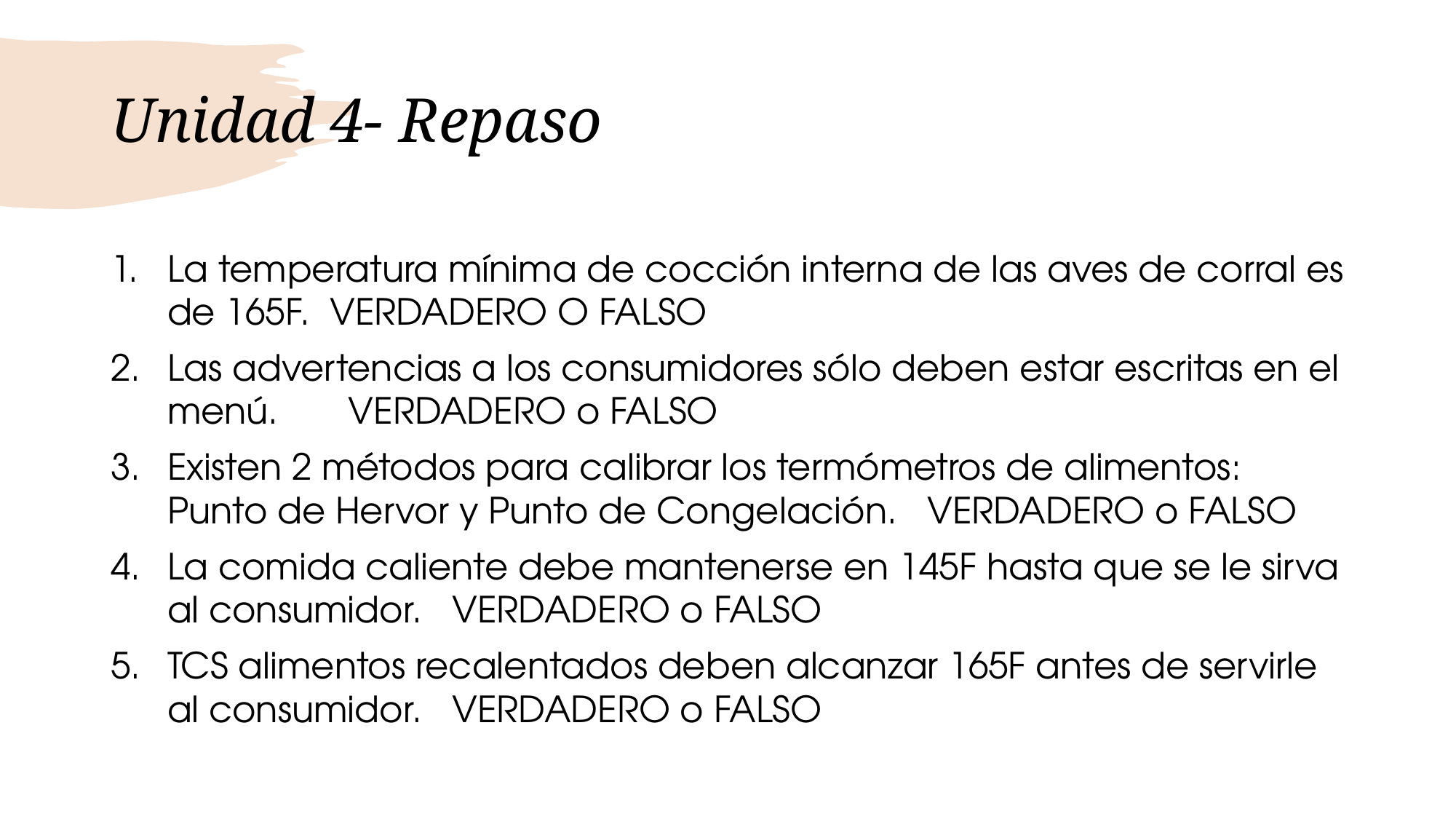

# Unidad 4- Repaso
La temperatura mínima de cocción interna de las aves de corral es de 165F.  VERDADERO O FALSO
Las advertencias a los consumidores sólo deben estar escritas en el menú.       VERDADERO o FALSO
Existen 2 métodos para calibrar los termómetros de alimentos:  Punto de Hervor y Punto de Congelación.   VERDADERO o FALSO
La comida caliente debe mantenerse en 145F hasta que se le sirva al consumidor.   VERDADERO o FALSO
TCS alimentos recalentados deben alcanzar 165F antes de servirle al consumidor.   VERDADERO o FALSO